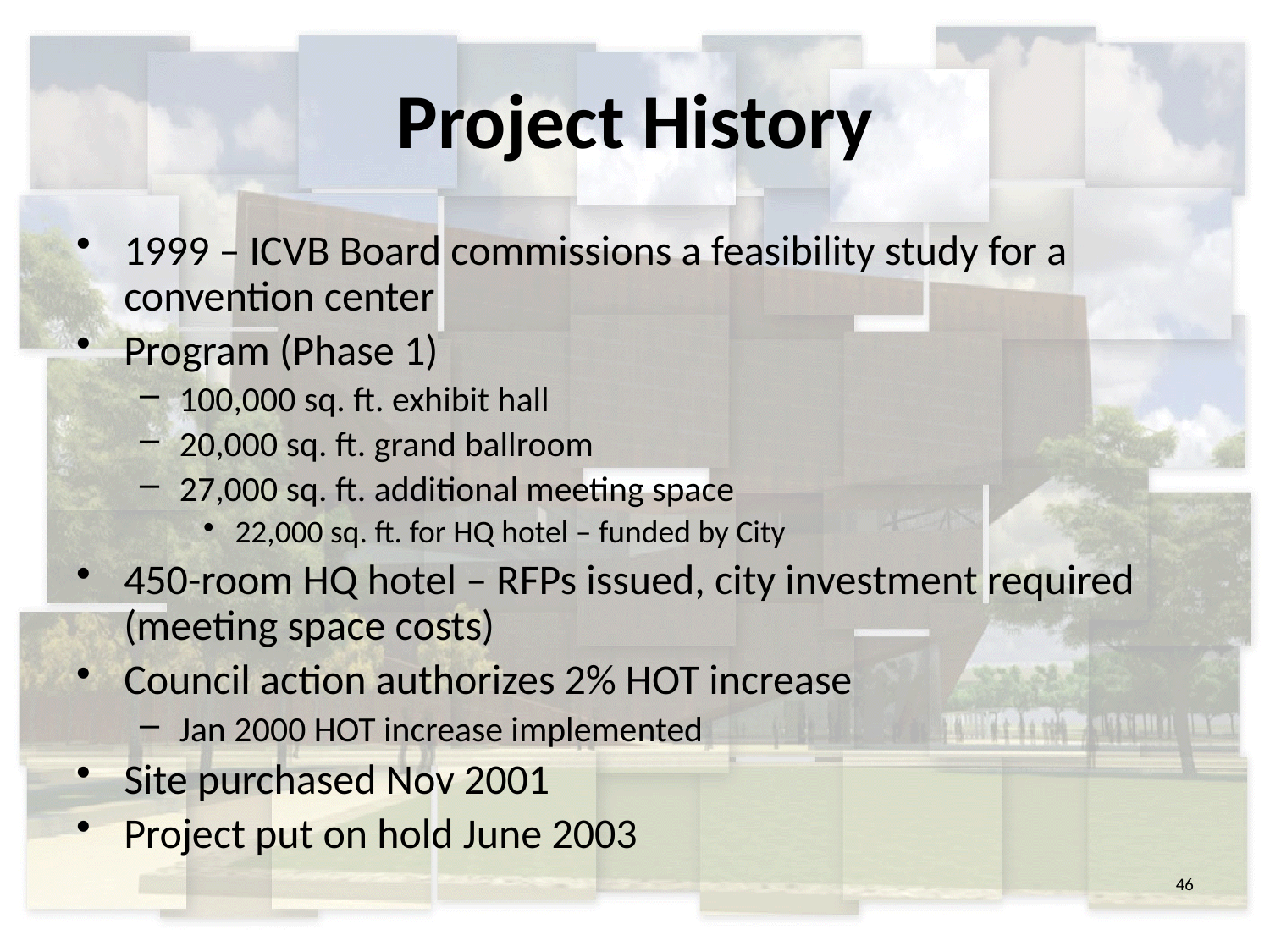

# Project History
1999 – ICVB Board commissions a feasibility study for a convention center
Program (Phase 1)
100,000 sq. ft. exhibit hall
20,000 sq. ft. grand ballroom
27,000 sq. ft. additional meeting space
22,000 sq. ft. for HQ hotel – funded by City
450-room HQ hotel – RFPs issued, city investment required (meeting space costs)
Council action authorizes 2% HOT increase
Jan 2000 HOT increase implemented
Site purchased Nov 2001
Project put on hold June 2003

46